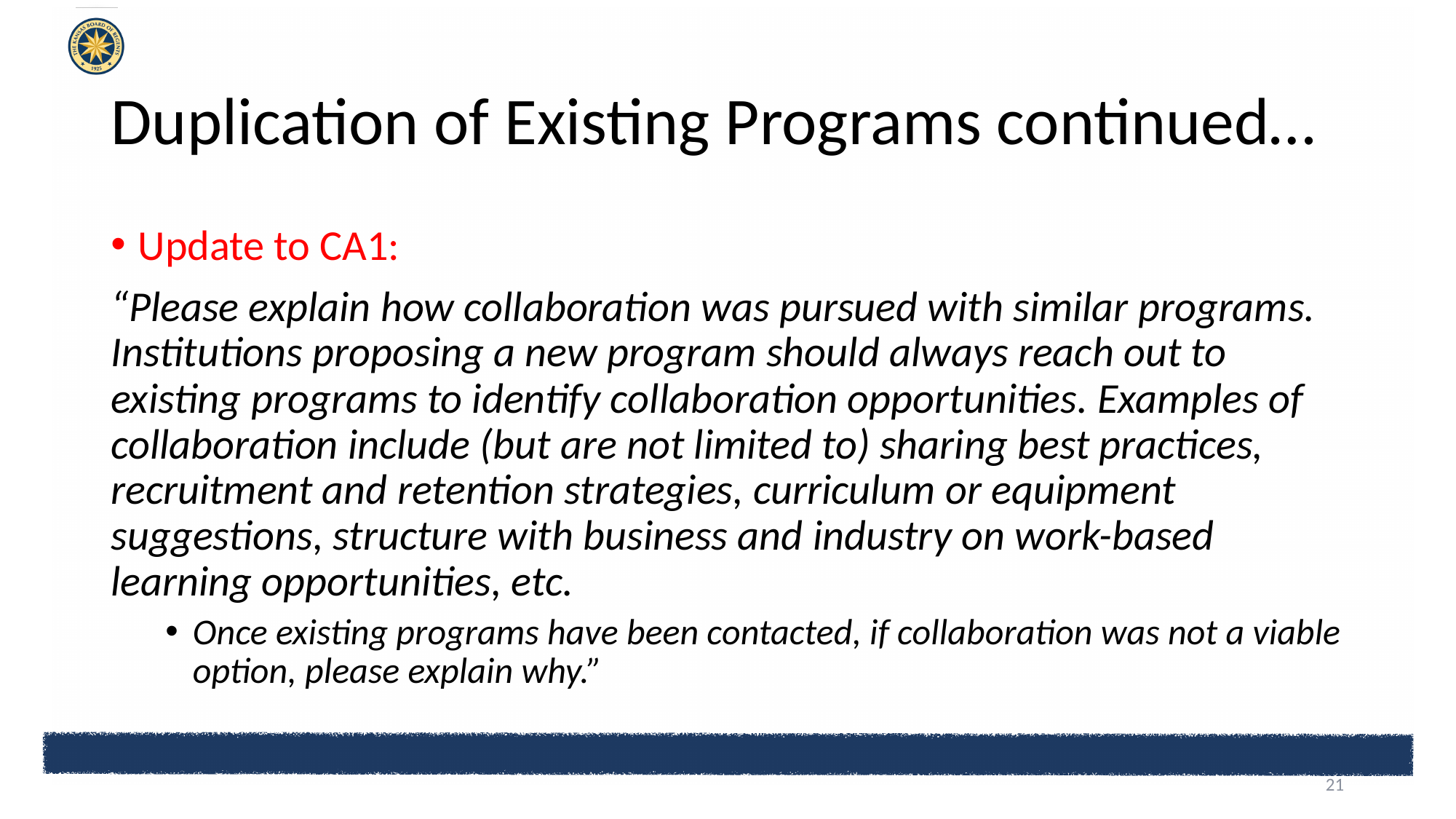

# Duplication of Existing Programs continued…
Update to CA1:
“Please explain how collaboration was pursued with similar programs. Institutions proposing a new program should always reach out to existing programs to identify collaboration opportunities. Examples of collaboration include (but are not limited to) sharing best practices, recruitment and retention strategies, curriculum or equipment suggestions, structure with business and industry on work-based learning opportunities, etc.
Once existing programs have been contacted, if collaboration was not a viable option, please explain why.”
21